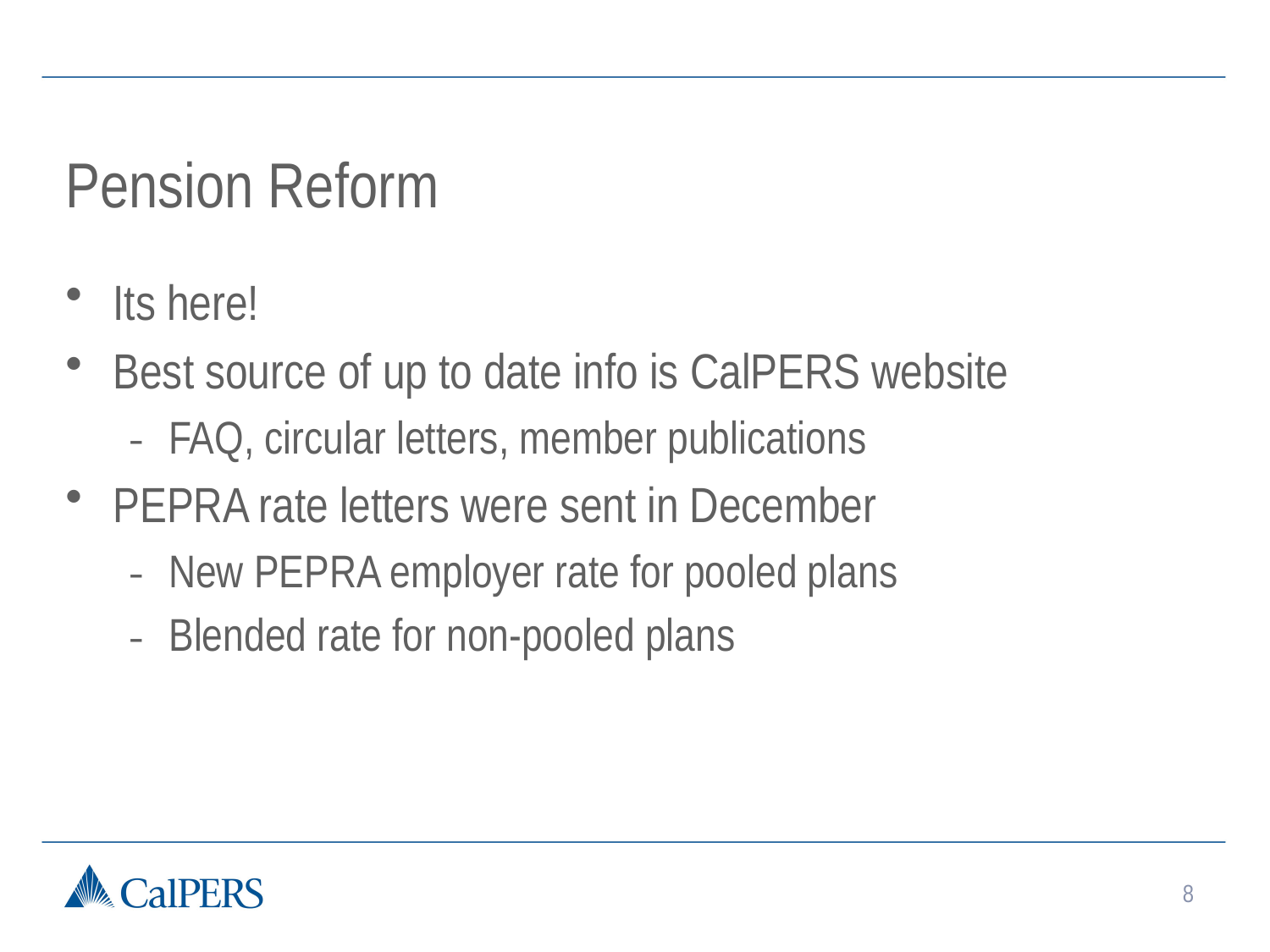

# Pension Reform
Its here!
Best source of up to date info is CalPERS website
FAQ, circular letters, member publications
PEPRA rate letters were sent in December
New PEPRA employer rate for pooled plans
Blended rate for non-pooled plans

8